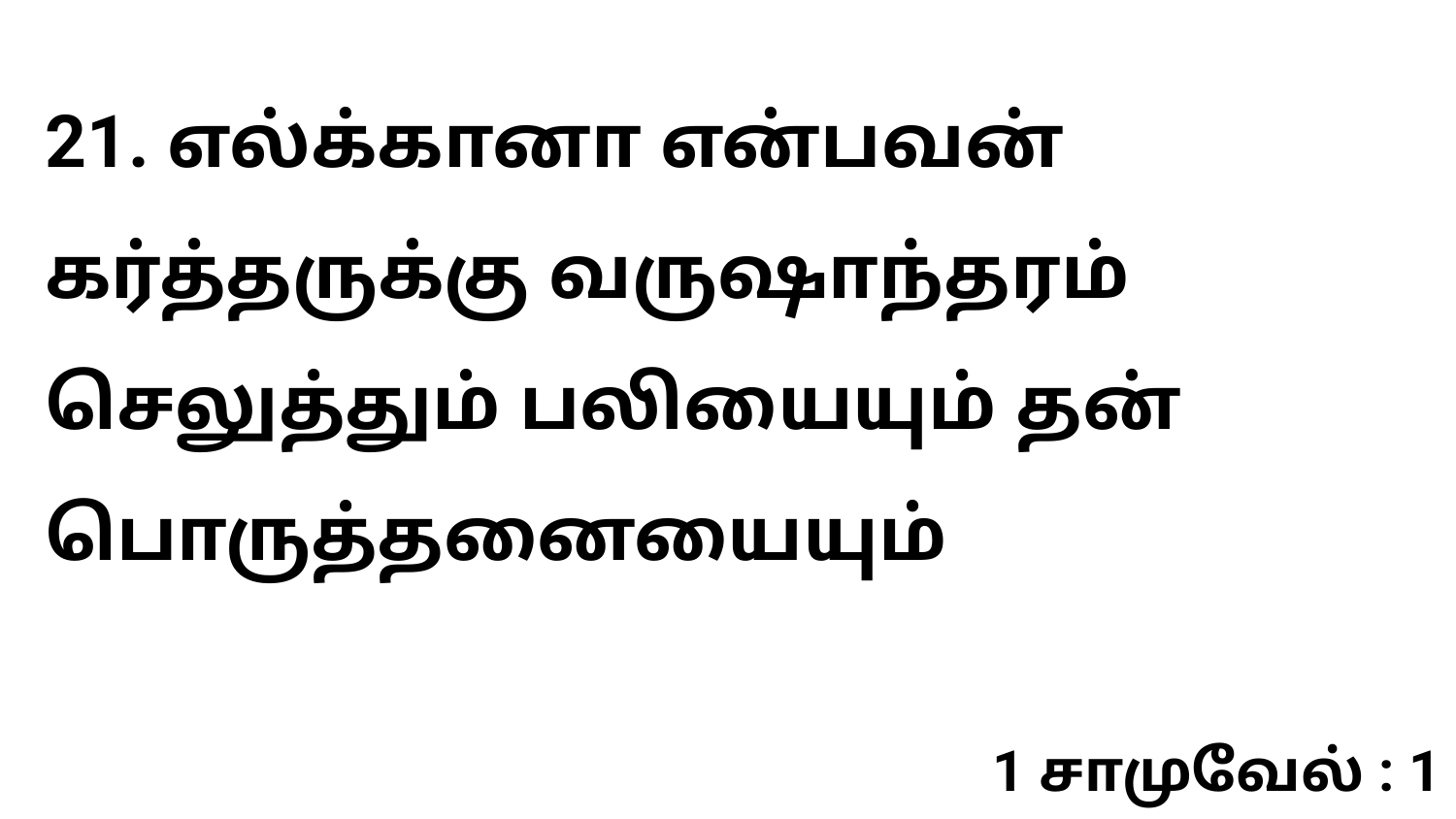

21. எல்க்கானா என்பவன் கர்த்தருக்கு வருஷாந்தரம் செலுத்தும் பலியையும் தன் பொருத்தனையையும்
1 சாமுவேல் : 1